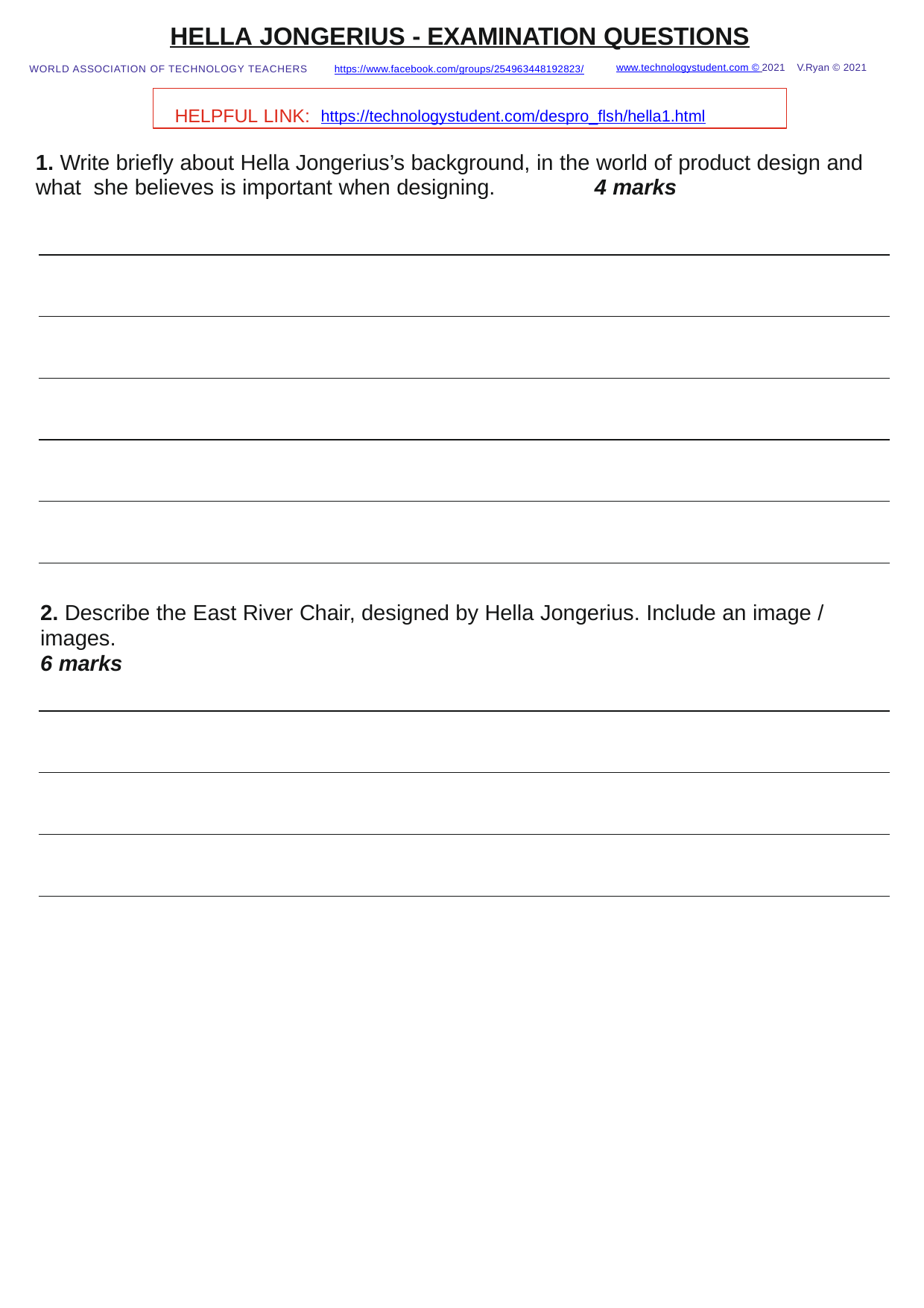

HELLA JONGERIUS - EXAMINATION QUESTIONS
www.technologystudent.com © 2021   V.Ryan © 2021
WORLD ASSOCIATION OF TECHNOLOGY TEACHERS	https://www.facebook.com/groups/254963448192823/
HELPFUL LINK: https://technologystudent.com/despro_ﬂsh/hella1.html
1. Write brieﬂy about Hella Jongerius’s background, in the world of product design and what  she believes is important when designing.	4 marks

2. Describe the East River Chair, designed by Hella Jongerius. Include an image / images.
6 marks